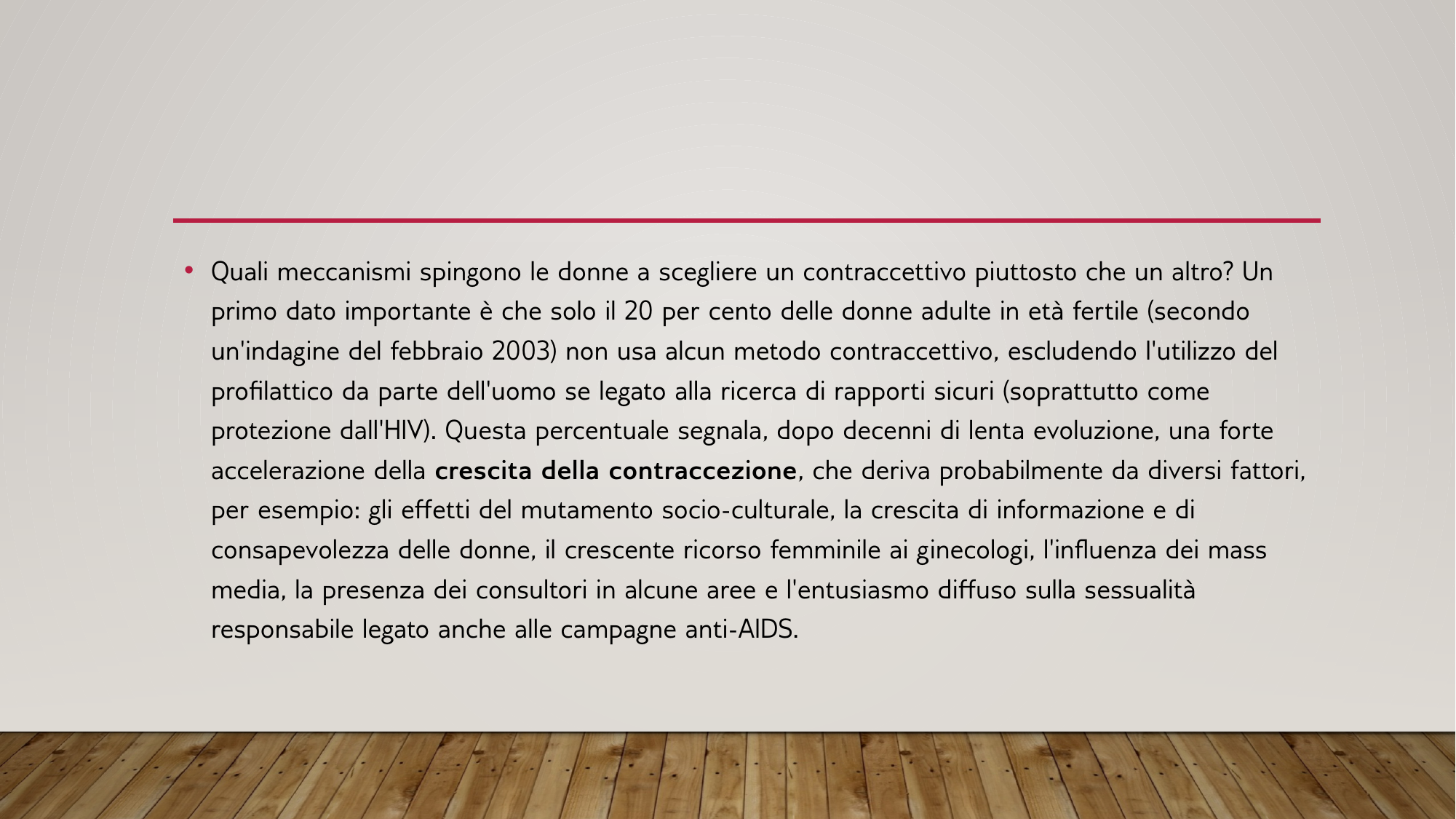

#
Quali meccanismi spingono le donne a scegliere un contraccettivo piuttosto che un altro? Un primo dato importante è che solo il 20 per cento delle donne adulte in età fertile (secondo un'indagine del febbraio 2003) non usa alcun metodo contraccettivo, escludendo l'utilizzo del profilattico da parte dell'uomo se legato alla ricerca di rapporti sicuri (soprattutto come protezione dall'HIV). Questa percentuale segnala, dopo decenni di lenta evoluzione, una forte accelerazione della crescita della contraccezione, che deriva probabilmente da diversi fattori, per esempio: gli effetti del mutamento socio-culturale, la crescita di informazione e di consapevolezza delle donne, il crescente ricorso femminile ai ginecologi, l'influenza dei mass media, la presenza dei consultori in alcune aree e l'entusiasmo diffuso sulla sessualità responsabile legato anche alle campagne anti-AIDS.